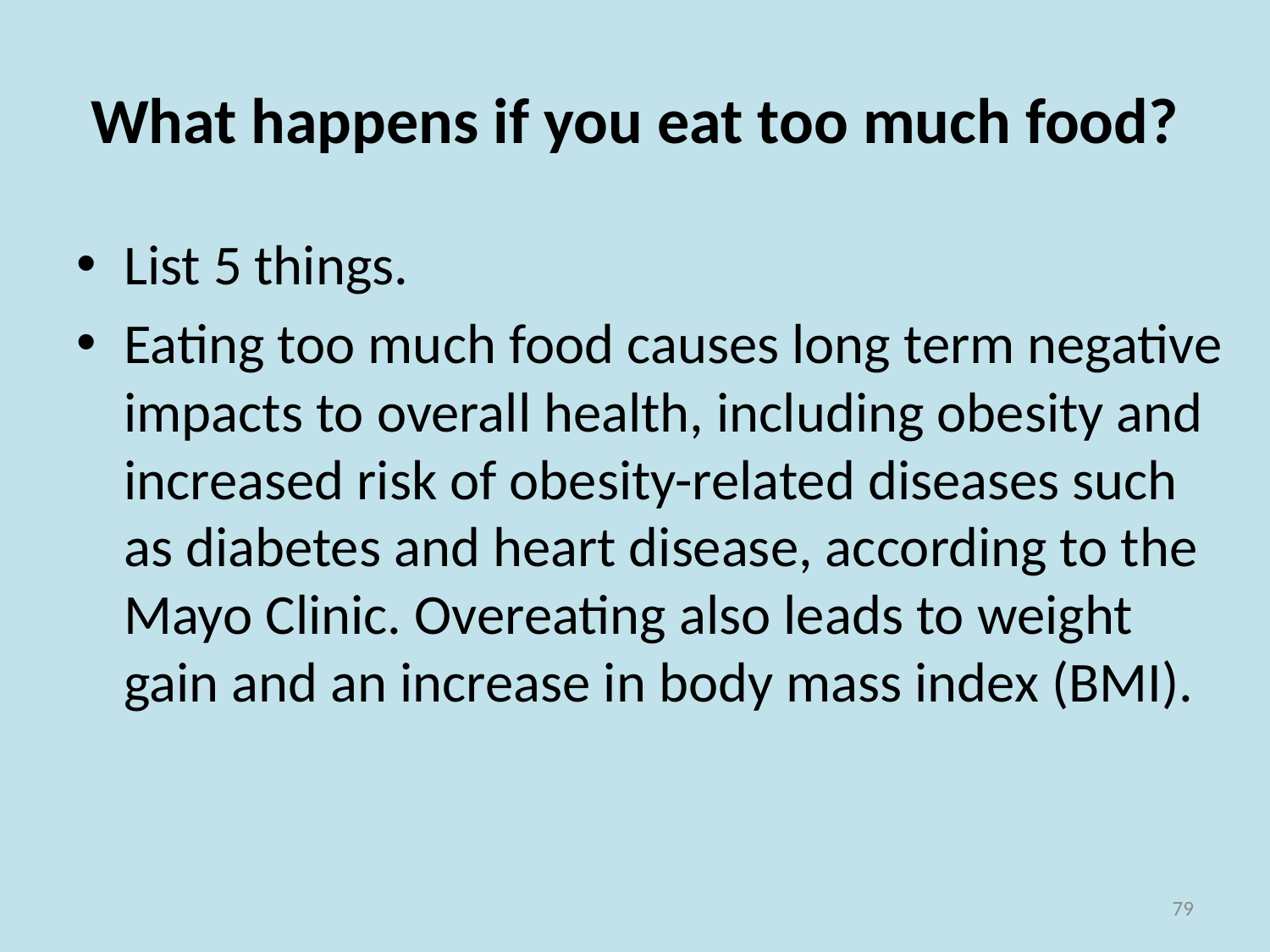

# What happens if you eat too much food?
List 5 things.
Eating too much food causes long term negative impacts to overall health, including obesity and increased risk of obesity-related diseases such as diabetes and heart disease, according to the Mayo Clinic. Overeating also leads to weight gain and an increase in body mass index (BMI).

79